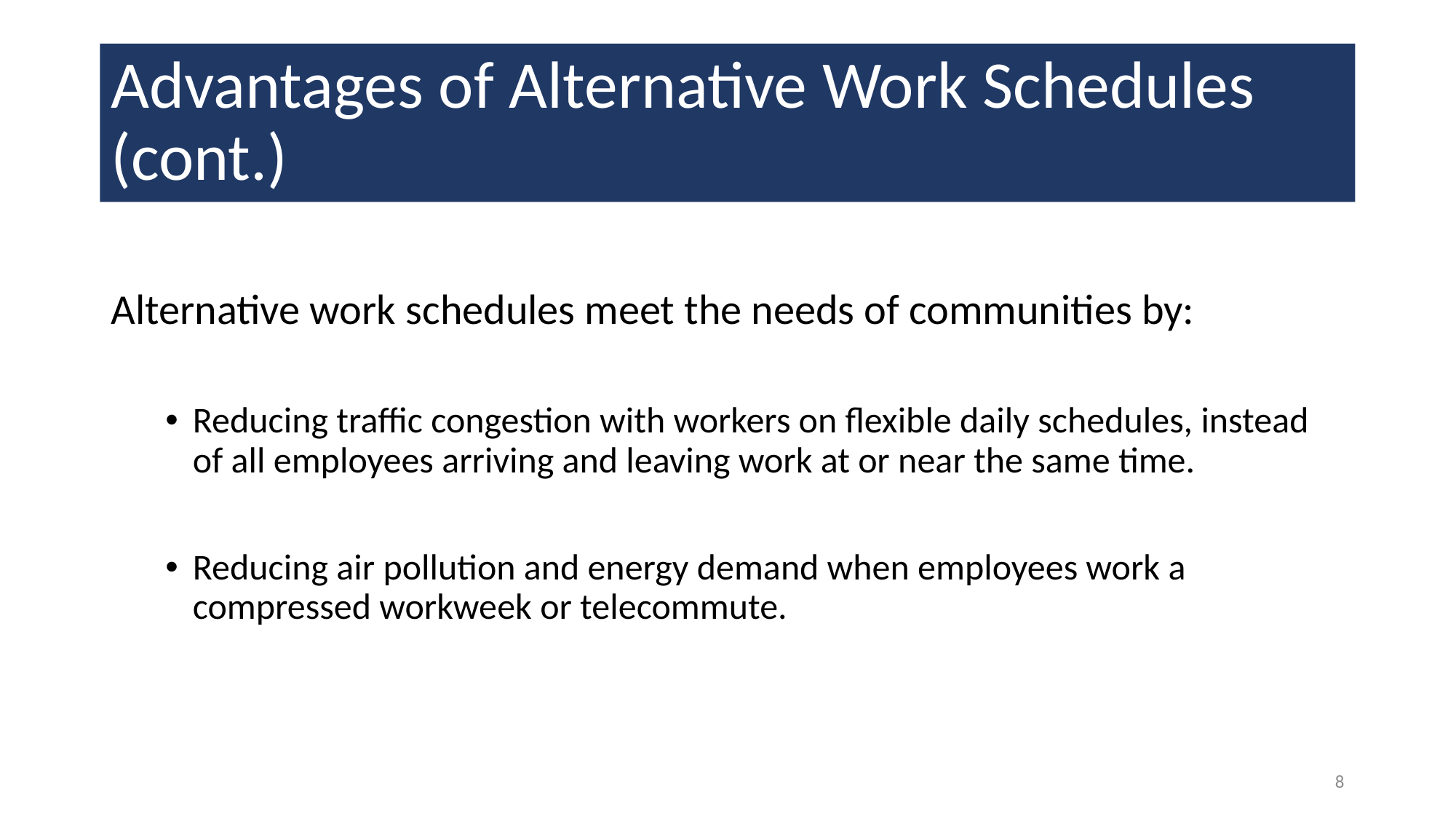

# Advantages of Alternative Work Schedules (cont.)
Alternative work schedules meet the needs of communities by:

Reducing traffic congestion with workers on flexible daily schedules, instead of all employees arriving and leaving work at or near the same time.

Reducing air pollution and energy demand when employees work a compressed workweek or telecommute.

8